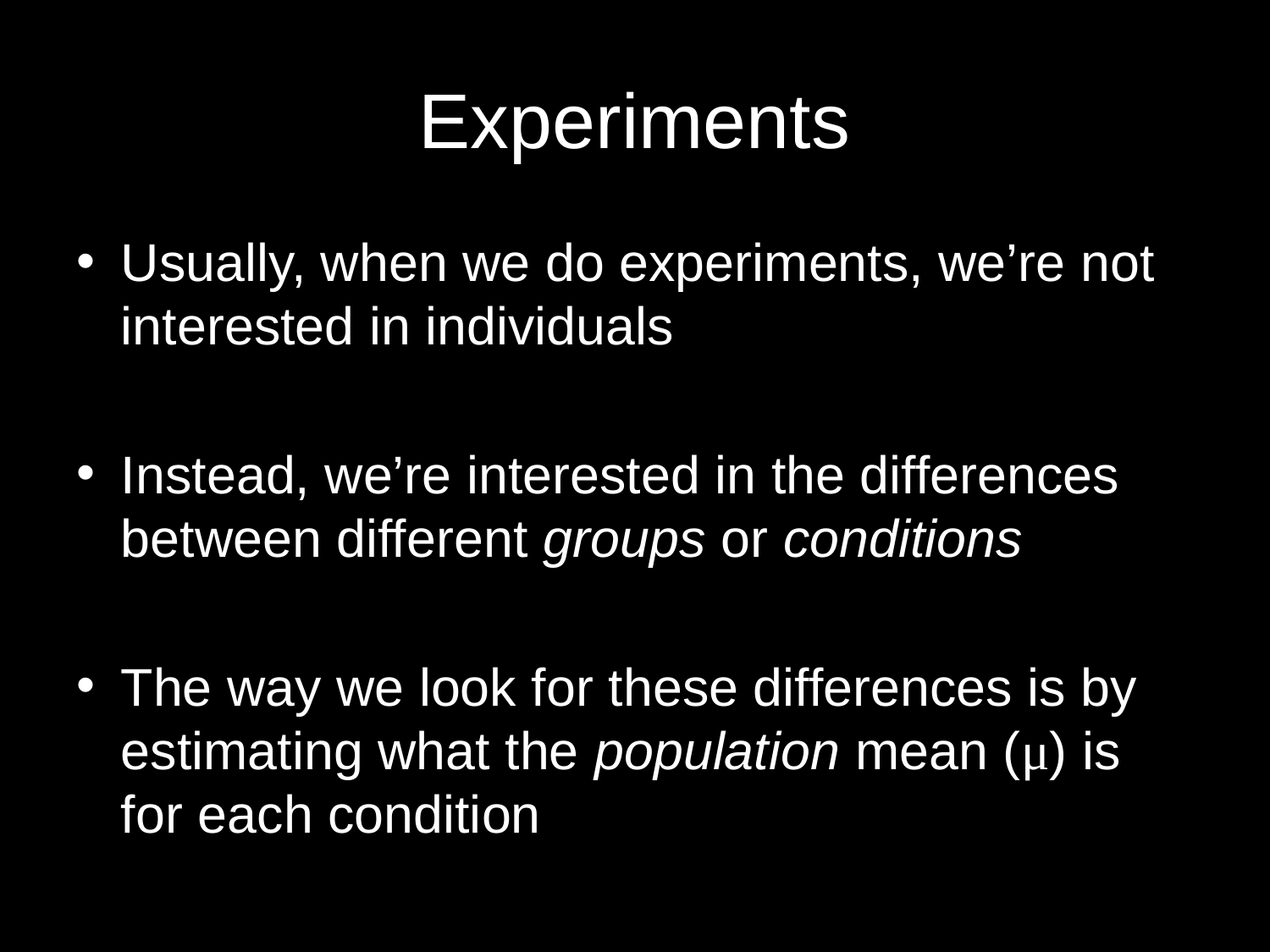

# Experiments
Usually, when we do experiments, we’re not interested in individuals

Instead, we’re interested in the differences between different groups or conditions

The way we look for these differences is by estimating what the population mean (μ) is for each condition